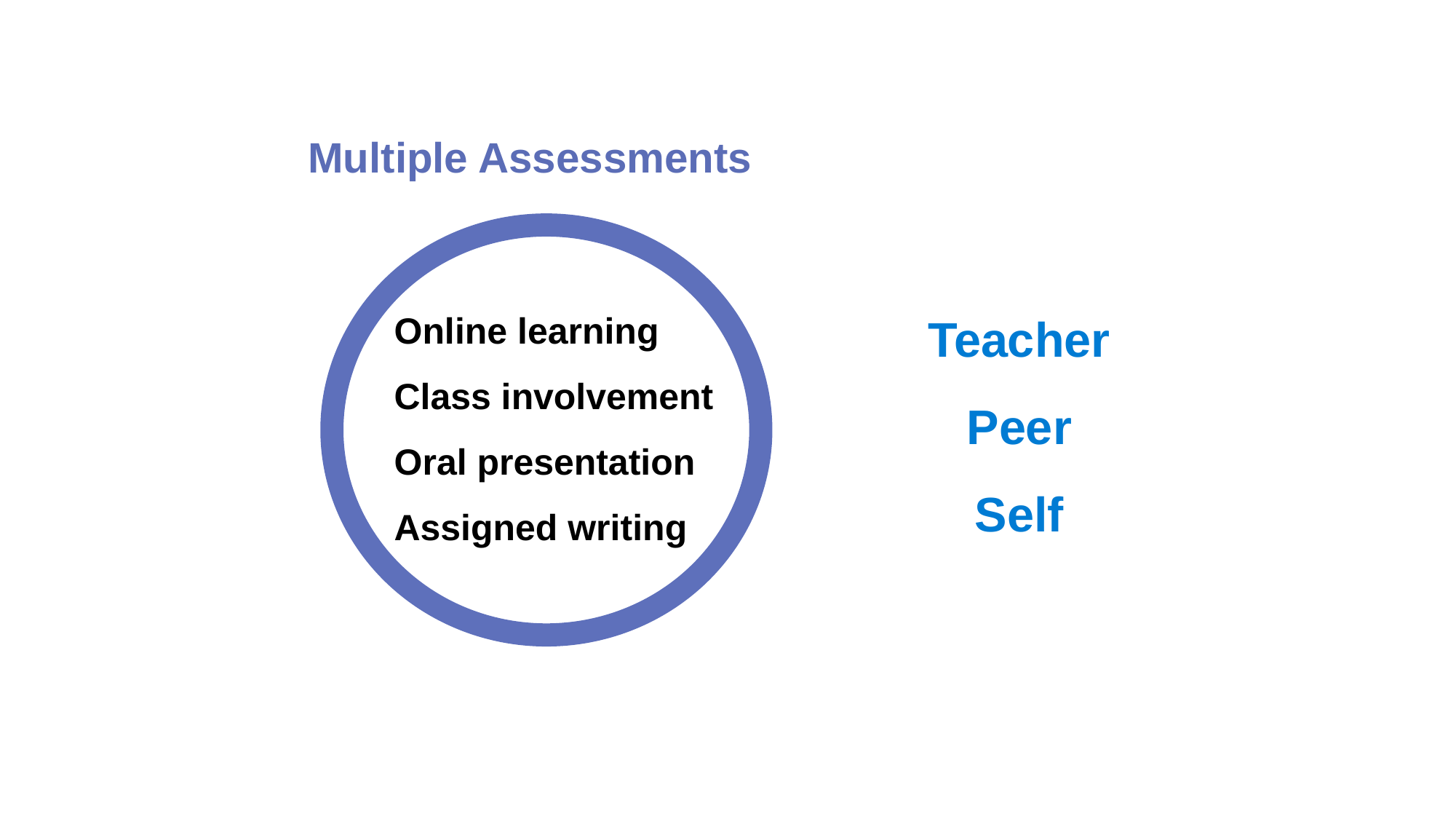

Multiple Assessments

Teacher
Peer
Self
Online learning
Class involvement
Oral presentation
Assigned writing